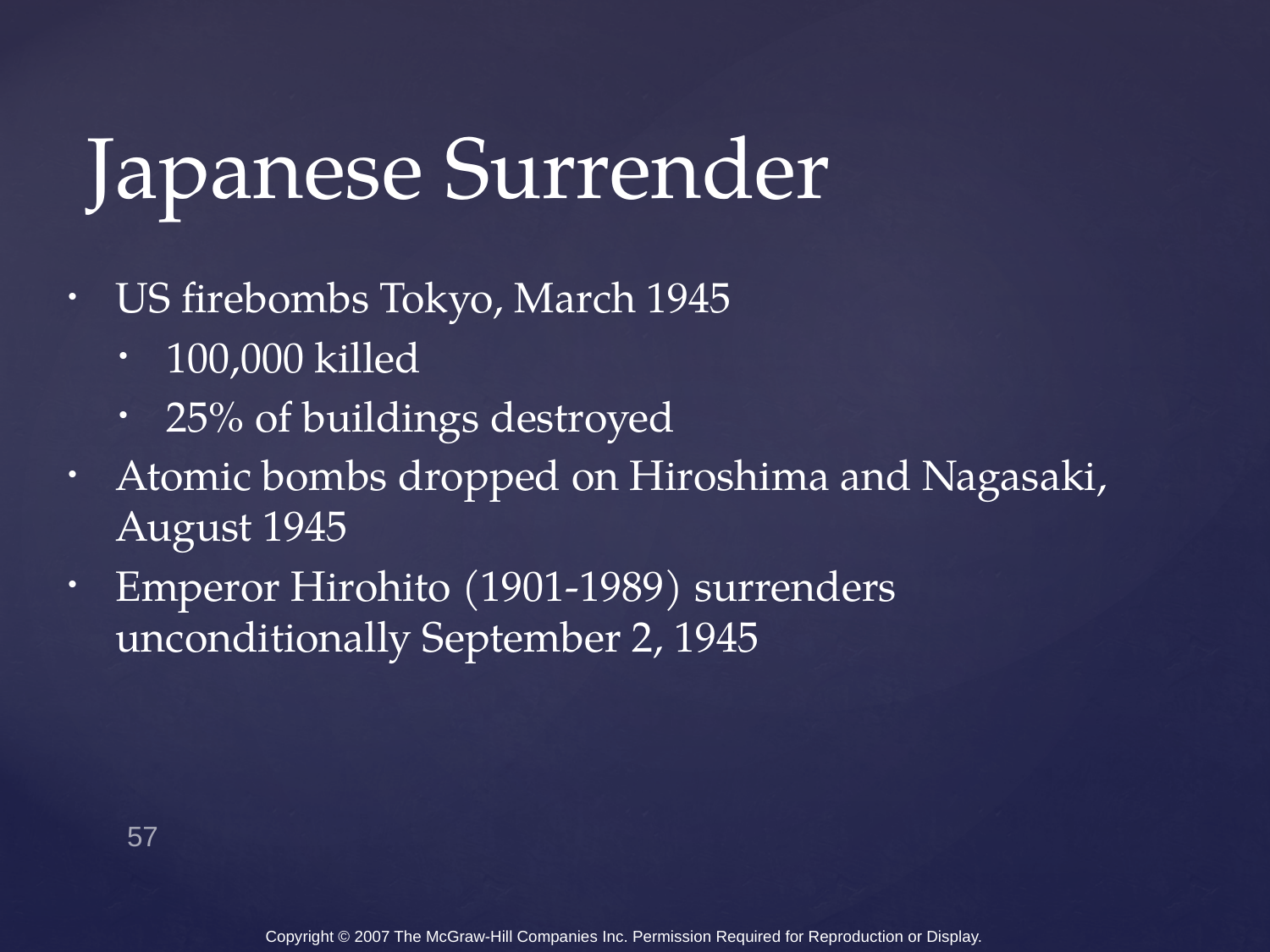

# Japanese Surrender
US firebombs Tokyo, March 1945
100,000 killed
25% of buildings destroyed
Atomic bombs dropped on Hiroshima and Nagasaki, August 1945
Emperor Hirohito (1901-1989) surrenders unconditionally September 2, 1945
57